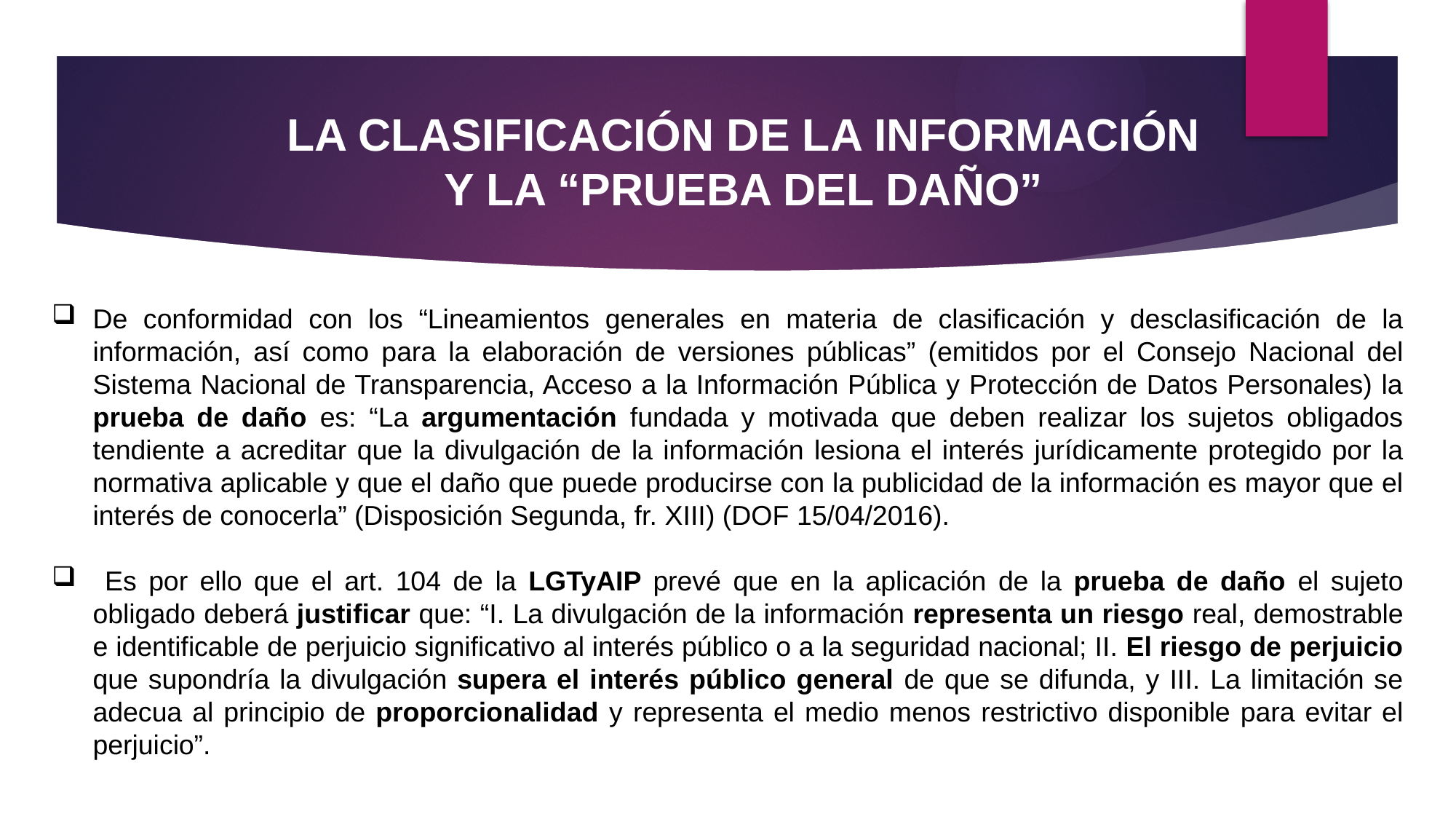

LA CLASIFICACIÓN DE LA INFORMACIÓN Y LA “PRUEBA DEL DAÑO”
De conformidad con los “Lineamientos generales en materia de clasificación y desclasificación de la información, así como para la elaboración de versiones públicas” (emitidos por el Consejo Nacional del Sistema Nacional de Transparencia, Acceso a la Información Pública y Protección de Datos Personales) la prueba de daño es: “La argumentación fundada y motivada que deben realizar los sujetos obligados tendiente a acreditar que la divulgación de la información lesiona el interés jurídicamente protegido por la normativa aplicable y que el daño que puede producirse con la publicidad de la información es mayor que el interés de conocerla” (Disposición Segunda, fr. XIII) (DOF 15/04/2016).

 Es por ello que el art. 104 de la LGTyAIP prevé que en la aplicación de la prueba de daño el sujeto obligado deberá justificar que: “I. La divulgación de la información representa un riesgo real, demostrable e identificable de perjuicio significativo al interés público o a la seguridad nacional; II. El riesgo de perjuicio que supondría la divulgación supera el interés público general de que se difunda, y III. La limitación se adecua al principio de proporcionalidad y representa el medio menos restrictivo disponible para evitar el perjuicio”.